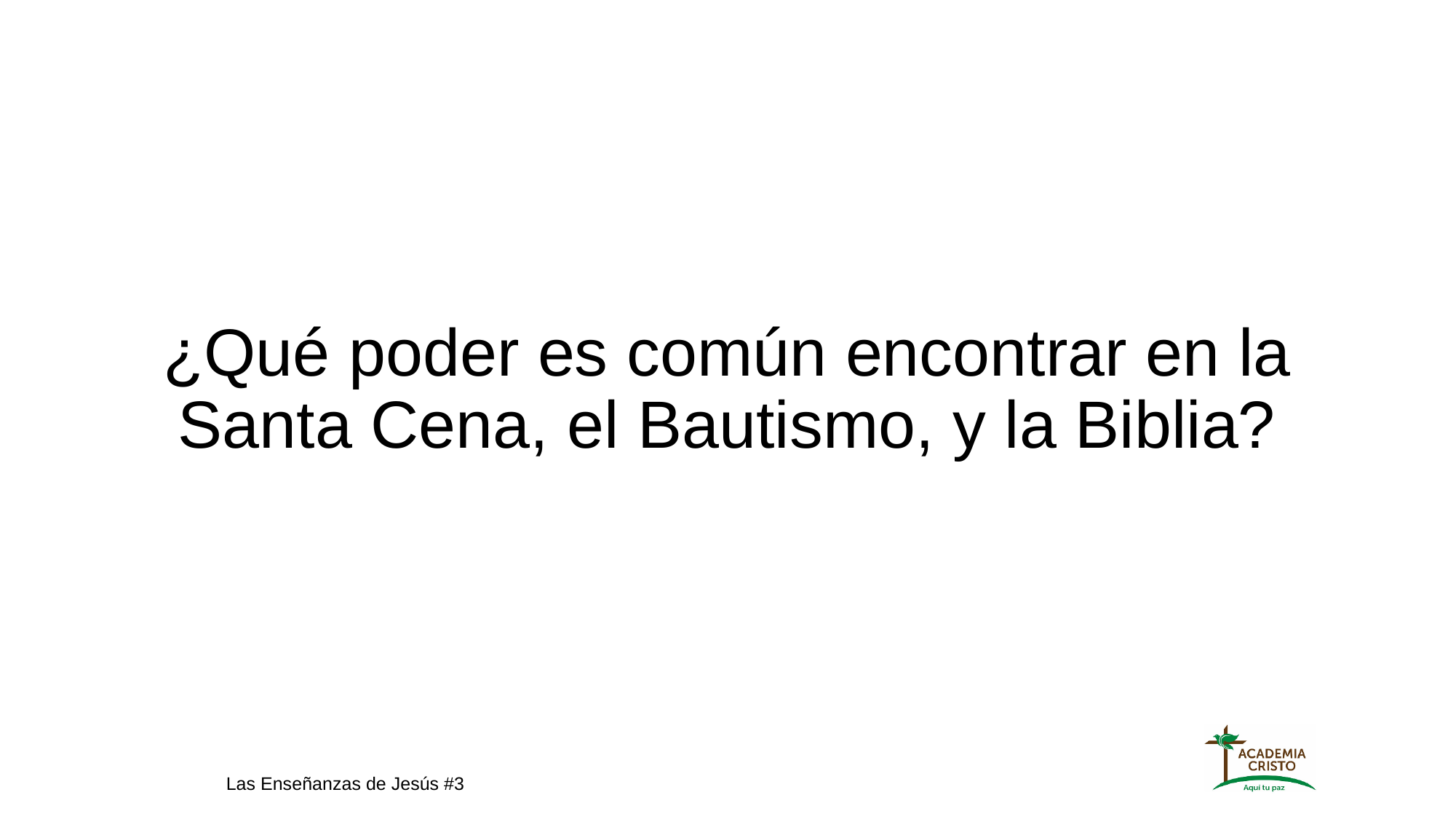

¿Qué poder es común encontrar en la Santa Cena, el Bautismo, y la Biblia?
Las Enseñanzas de Jesús #3